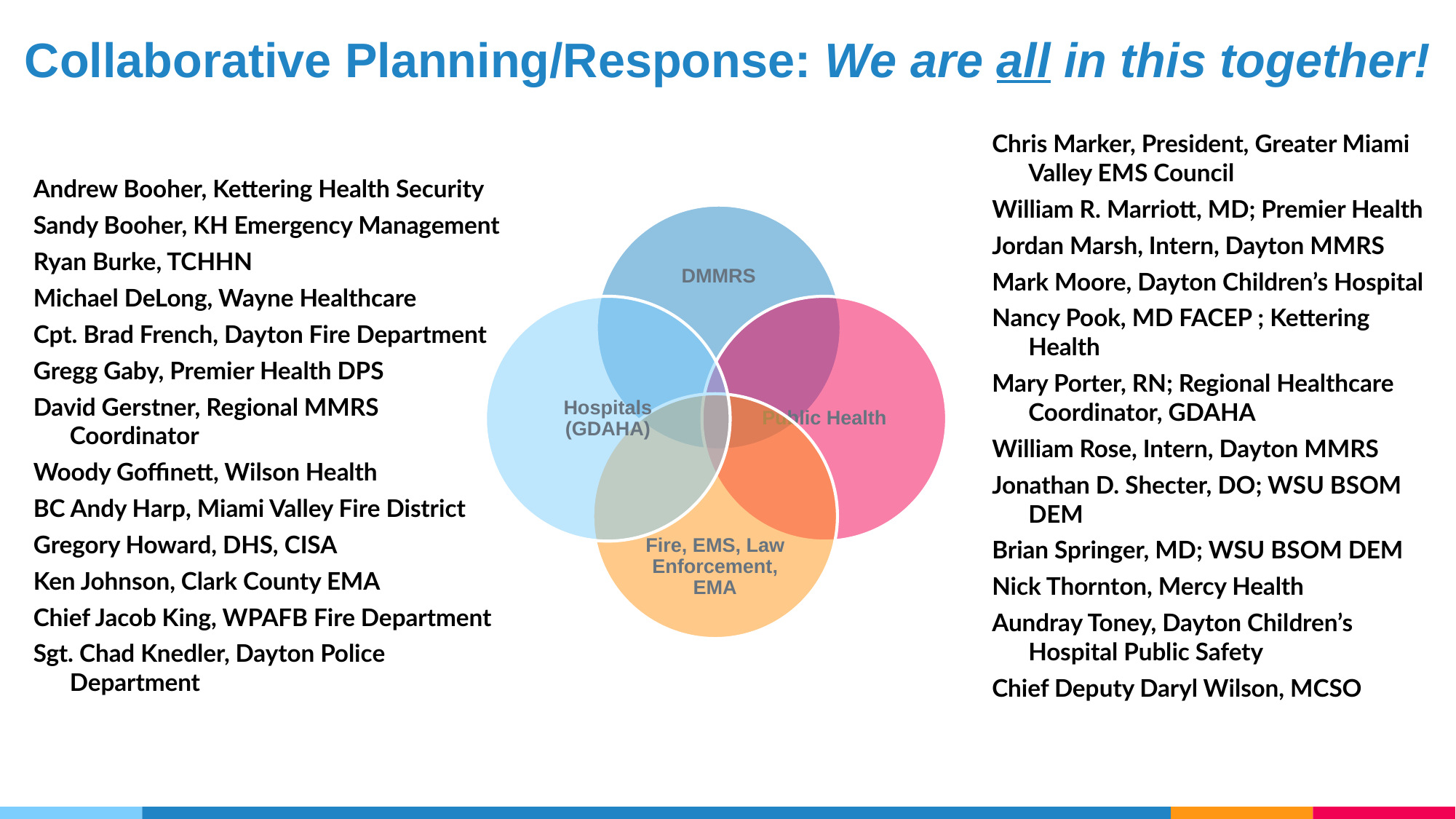

Collaborative Planning/Response: We are all in this together!

Andrew Booher, Kettering Health Security
Sandy Booher, KH Emergency Management
Ryan Burke, TCHHN
Michael DeLong, Wayne Healthcare
Cpt. Brad French, Dayton Fire Department
Gregg Gaby, Premier Health DPS
David Gerstner, Regional MMRS Coordinator
Woody Goffinett, Wilson Health
BC Andy Harp, Miami Valley Fire District
Gregory Howard, DHS, CISA
Ken Johnson, Clark County EMA
Chief Jacob King, WPAFB Fire Department
Sgt. Chad Knedler, Dayton Police Department
Chris Marker, President, Greater Miami Valley EMS Council
William R. Marriott, MD; Premier Health
Jordan Marsh, Intern, Dayton MMRS
Mark Moore, Dayton Children’s Hospital
Nancy Pook, MD FACEP ; Kettering Health
Mary Porter, RN; Regional Healthcare Coordinator, GDAHA
William Rose, Intern, Dayton MMRS
Jonathan D. Shecter, DO; WSU BSOM DEM
Brian Springer, MD; WSU BSOM DEM
Nick Thornton, Mercy Health
Aundray Toney, Dayton Children’s Hospital Public Safety
Chief Deputy Daryl Wilson, MCSO
DMMRS
Public Health
Fire, EMS, Law Enforcement, EMA
Hospitals (GDAHA)